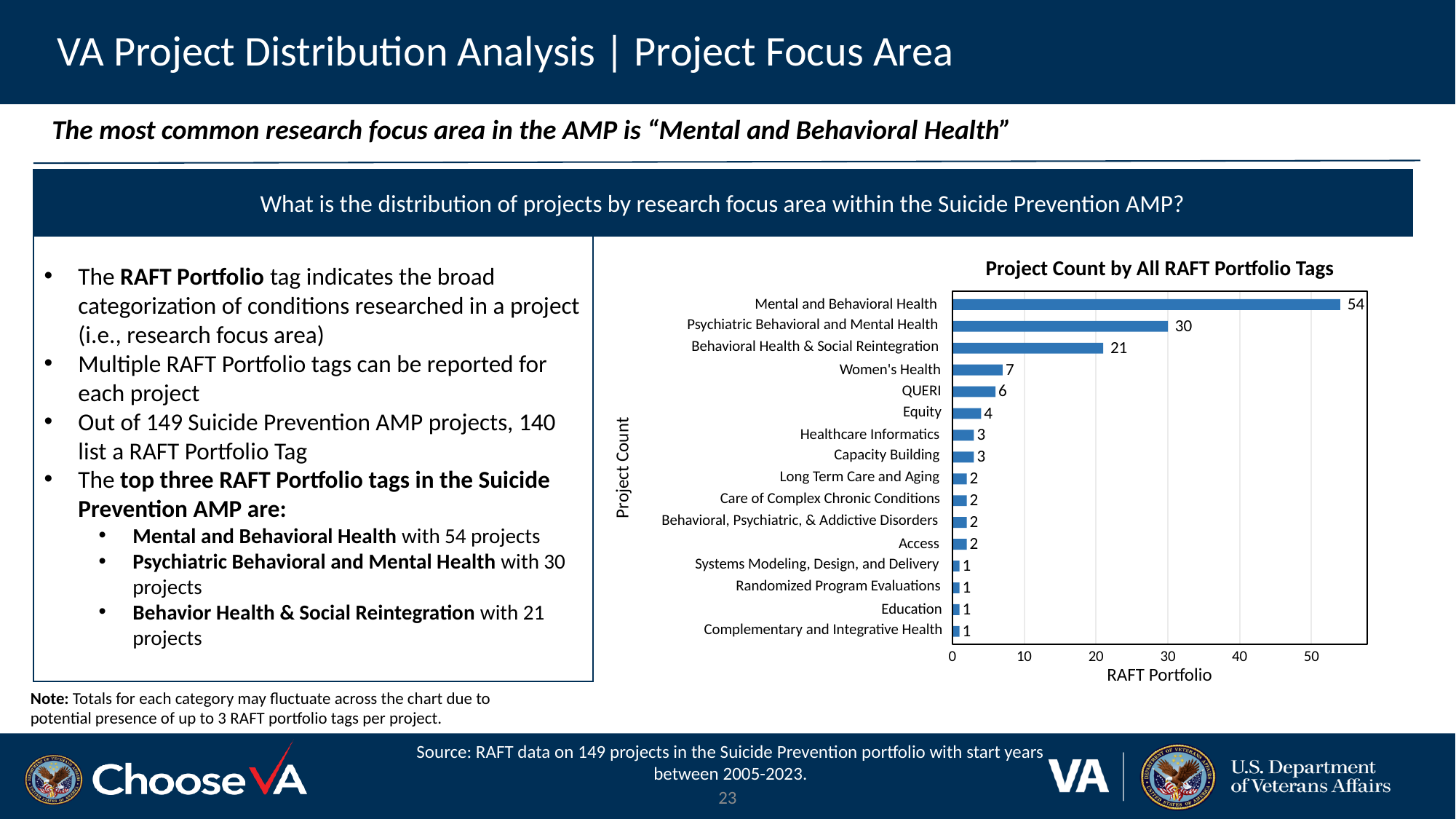

VA Project Distribution Analysis | Project Focus Area
The most common research focus area in the AMP is “Mental and Behavioral Health”
What is the distribution of projects by research focus area within the Suicide Prevention AMP?
The RAFT Portfolio tag indicates the broad categorization of conditions researched in a project (i.e., research focus area)
Multiple RAFT Portfolio tags can be reported for each project
Out of 149 Suicide Prevention AMP projects, 140 list a RAFT Portfolio Tag
The top three RAFT Portfolio tags in the Suicide Prevention AMP are:
Mental and Behavioral Health with 54 projects
Psychiatric Behavioral and Mental Health with 30 projects
Behavior Health & Social Reintegration with 21 projects

Project Count by All RAFT Portfolio Tags

54
Mental and Behavioral Health

Psychiatric Behavioral and Mental Health
30

Behavioral Health & Social Reintegration
21

7
Women's Health

QUERI
6

Equity
4

3
Healthcare Informatics

Capacity Building
3

Project Count
Long Term Care and Aging
2

Care of Complex Chronic Conditions
2

Behavioral, Psychiatric, & Addictive Disorders
2

2
Access

Systems Modeling, Design, and Delivery
1

Randomized Program Evaluations
1

1
Education

Complementary and Integrative Health
1

30
0
10
20
40
50
RAFT Portfolio
Note: Totals for each category may fluctuate across the chart due to potential presence of up to 3 RAFT portfolio tags per project.
Source: RAFT data on 149 projects in the Suicide Prevention portfolio with start years between 2005-2023.

23